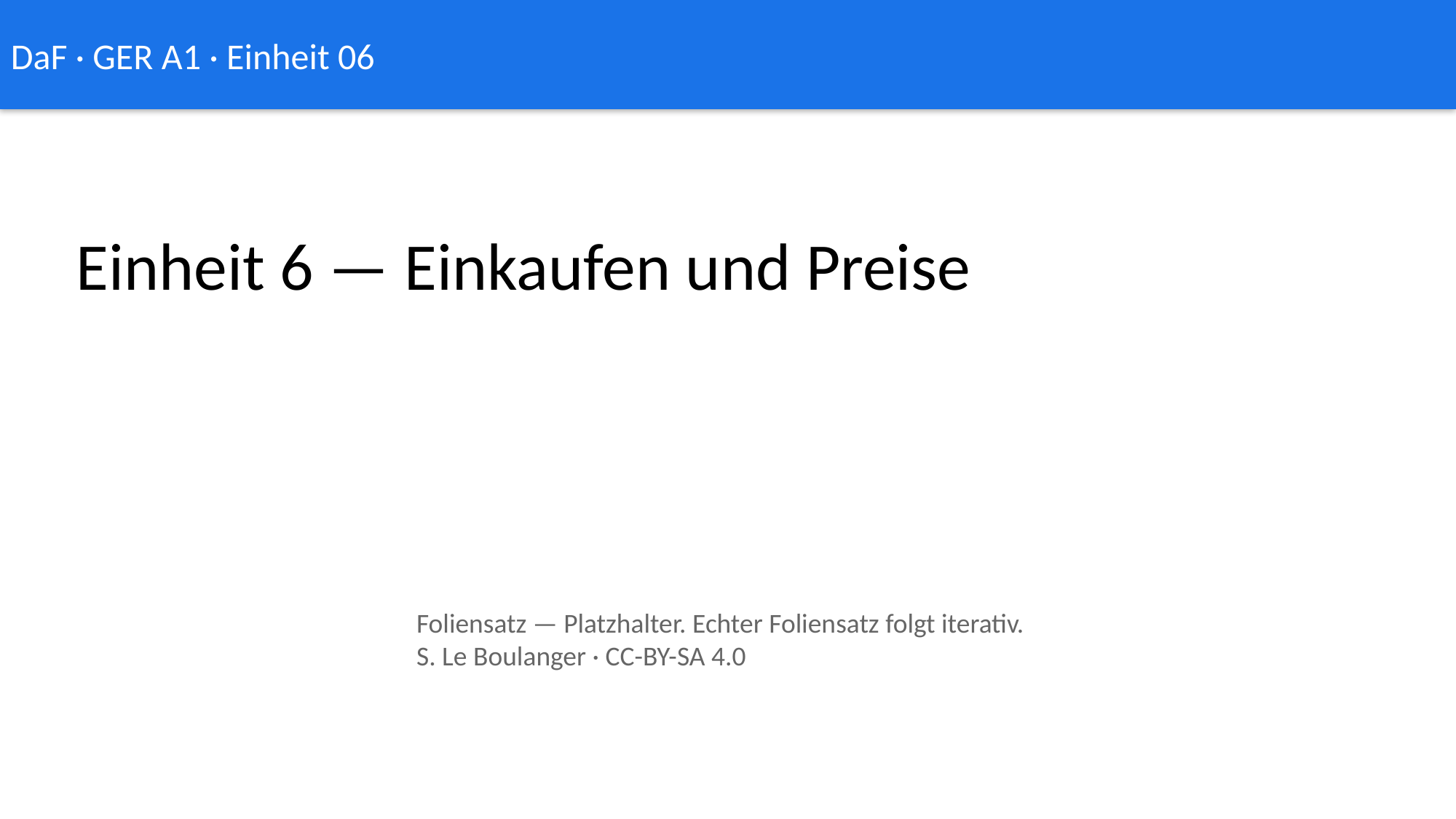

DaF · GER A1 · Einheit 06
Einheit 6 — Einkaufen und Preise
Foliensatz — Platzhalter. Echter Foliensatz folgt iterativ.
S. Le Boulanger · CC-BY-SA 4.0